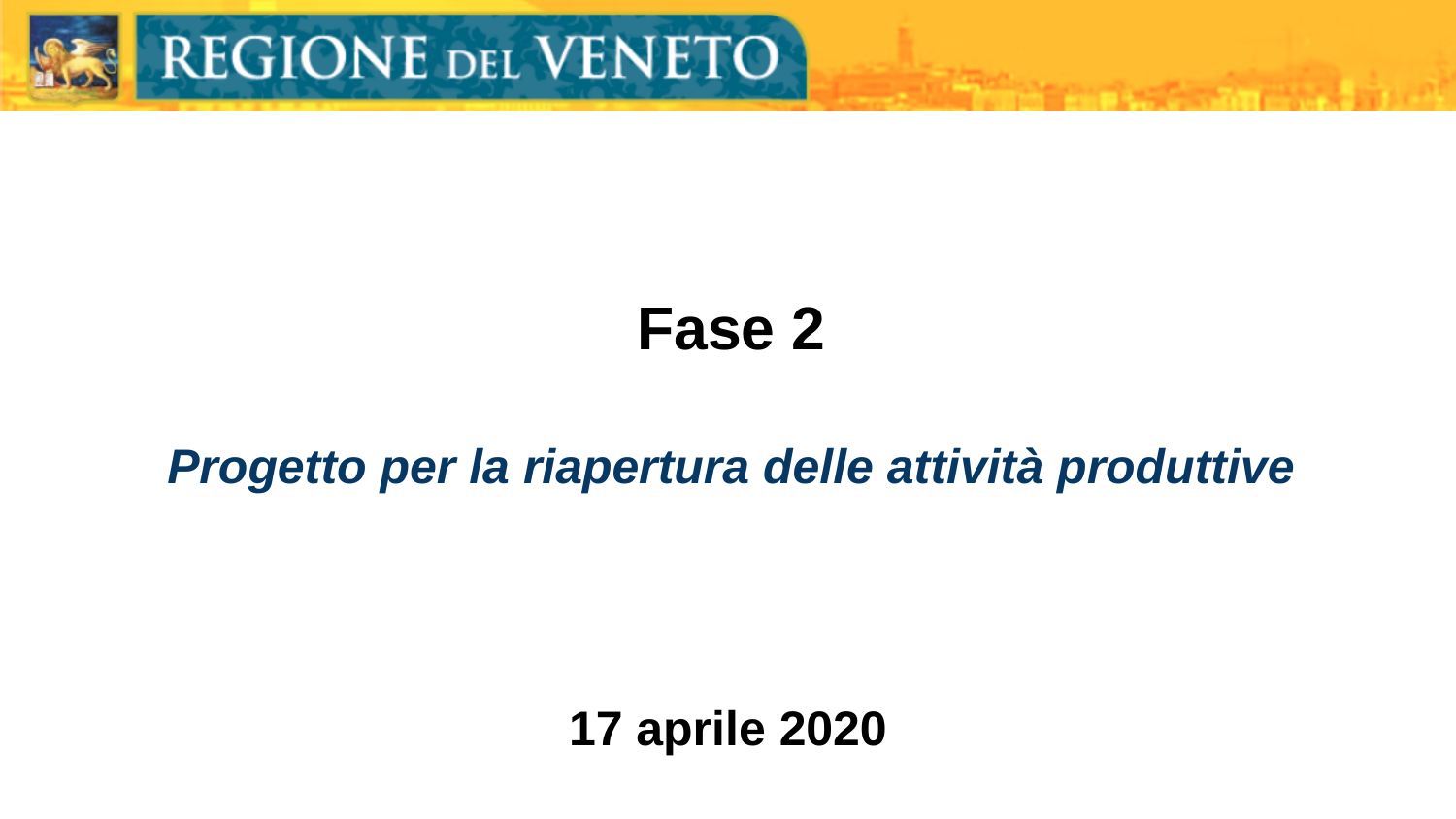

# Fase 2

Progetto per la riapertura delle attività produttive

17 aprile 2020